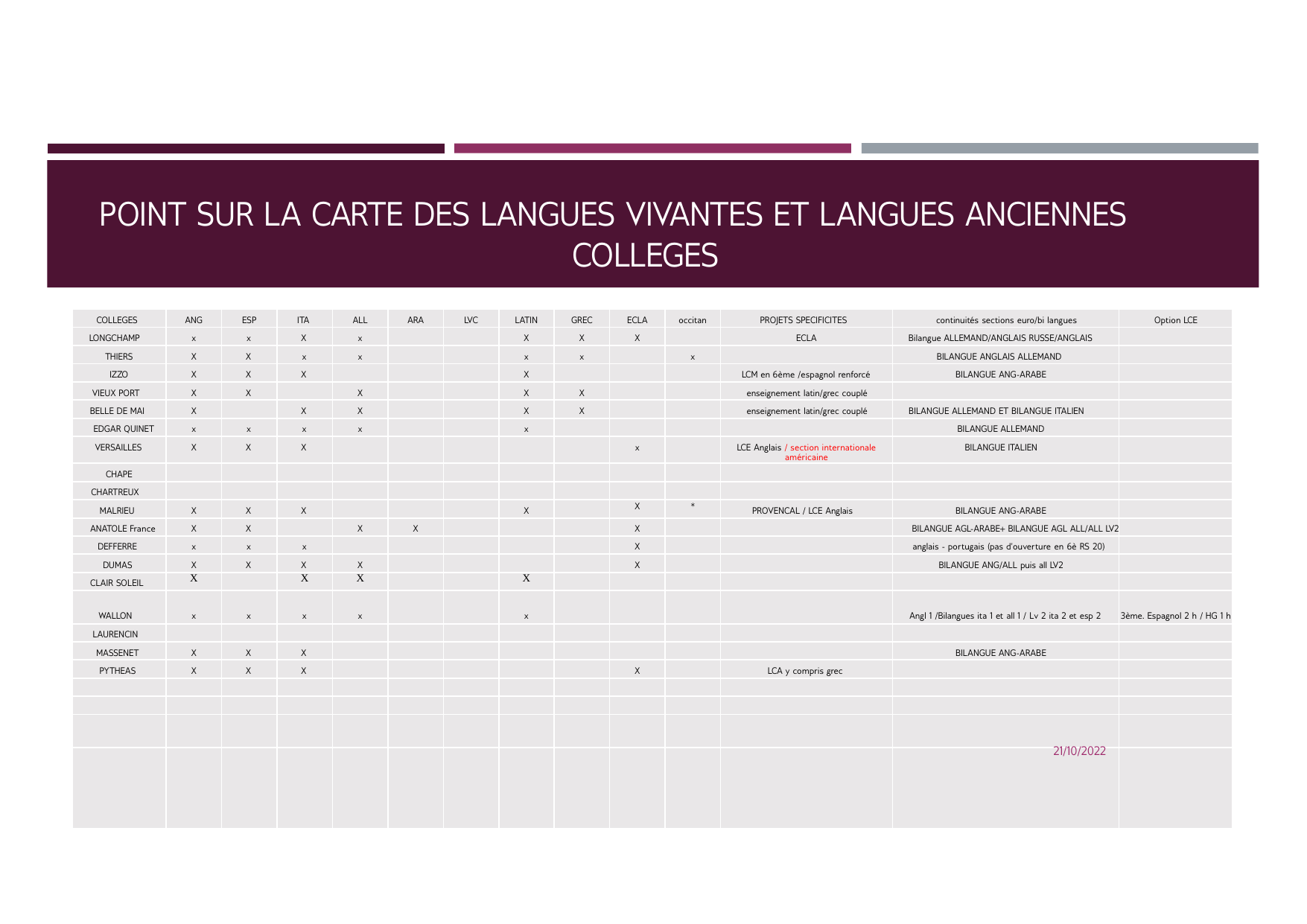

# POINT SUR LA CARTE DES LANGUES VIVANTES ET LANGUES ANCIENNES  COLLEGES
| COLLEGES | ANG | ESP | ITA | ALL | ARA | LVC | LATIN | GREC | ECLA | occitan | PROJETS SPECIFICITES | continuités sections euro/bi langues | Option LCE |
| --- | --- | --- | --- | --- | --- | --- | --- | --- | --- | --- | --- | --- | --- |
| LONGCHAMP | x | x | X | x |  |  | X | X | X |  | ECLA | Bilangue ALLEMAND/ANGLAIS RUSSE/ANGLAIS |  |
| THIERS | X | X | x | x |  |  | x | x |  | x |  | BILANGUE ANGLAIS ALLEMAND |  |
| IZZO | X | X | X |  |  |  | X |  |  |  | LCM en 6ème /espagnol renforcé | BILANGUE ANG-ARABE |  |
| VIEUX PORT | X | X |  | X |  |  | X | X |  |  | enseignement latin/grec couplé |  |  |
| BELLE DE MAI | X |  | X | X |  |  | X | X |  |  | enseignement latin/grec couplé | BILANGUE ALLEMAND ET BILANGUE ITALIEN |  |
| EDGAR QUINET | x | x | x | x |  |  | x |  |  |  |  | BILANGUE ALLEMAND |  |
| VERSAILLES | X | X | X |  |  |  |  |  | x |  | LCE Anglais / section internationale américaine | BILANGUE ITALIEN |  |
| CHAPE |  |  |  |  |  |  |  |  |  |  |  |  |  |
| CHARTREUX |  |  |  |  |  |  |  |  |  |  |  |  |  |
| MALRIEU | X | X | X |  |  |  | X |  | X | \* | PROVENCAL / LCE Anglais | BILANGUE ANG-ARABE |  |
| ANATOLE France | X | X |  | X | X |  |  |  | X |  |  | BILANGUE AGL-ARABE+ BILANGUE AGL ALL/ALL LV2 |  |
| DEFFERRE | x | x | x |  |  |  |  |  | X |  |  | anglais - portugais (pas d'ouverture en 6è RS 20) |  |
| DUMAS | X | X | X | X |  |  |  |  | X |  |  | BILANGUE ANG/ALL puis all LV2 |  |
| CLAIR SOLEIL | X |  | X | X |  |  | X |  |  |  |  |  |  |
| WALLON | x | x | x | x |  |  | x |  |  |  |  | Angl 1 /Bilangues ita 1 et all 1 / Lv 2 ita 2 et esp 2 | 3ème. Espagnol 2 h / HG 1 h |
| LAURENCIN |  |  |  |  |  |  |  |  |  |  |  |  |  |
| MASSENET | X | X | X |  |  |  |  |  |  |  |  | BILANGUE ANG-ARABE |  |
| PYTHEAS | X | X | X |  |  |  |  |  | X |  | LCA y compris grec |  |  |
|  |  |  |  |  |  |  |  |  |  |  |  |  |  |
|  |  |  |  |  |  |  |  |  |  |  |  |  |  |
|  |  |  |  |  |  |  |  |  |  |  |  |  |  |
|  |  |  |  |  |  |  |  |  |  |  |  |  |  |
21/10/2022